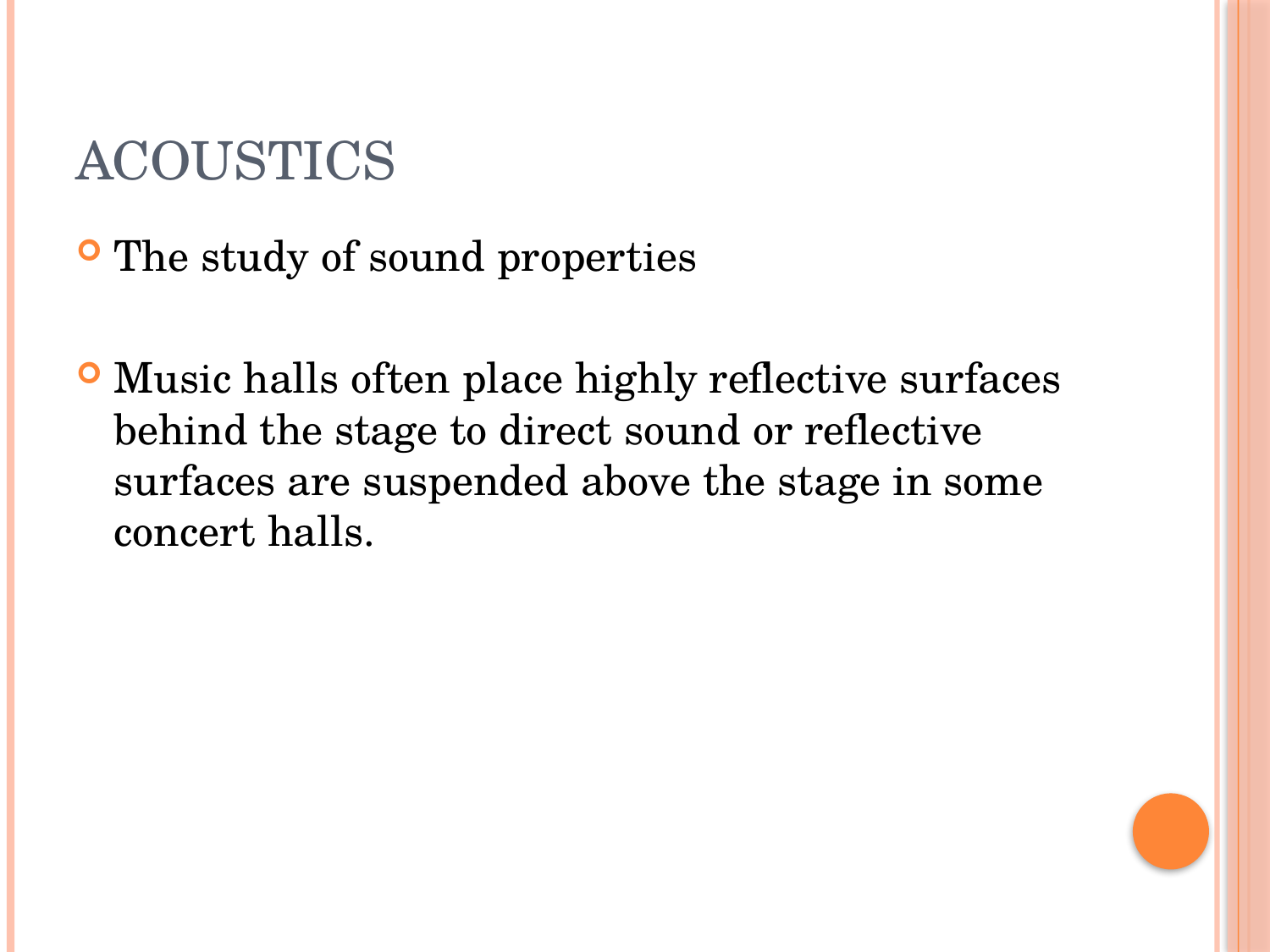

# Acoustics
The study of sound properties

Music halls often place highly reflective surfaces behind the stage to direct sound or reflective surfaces are suspended above the stage in some concert halls.